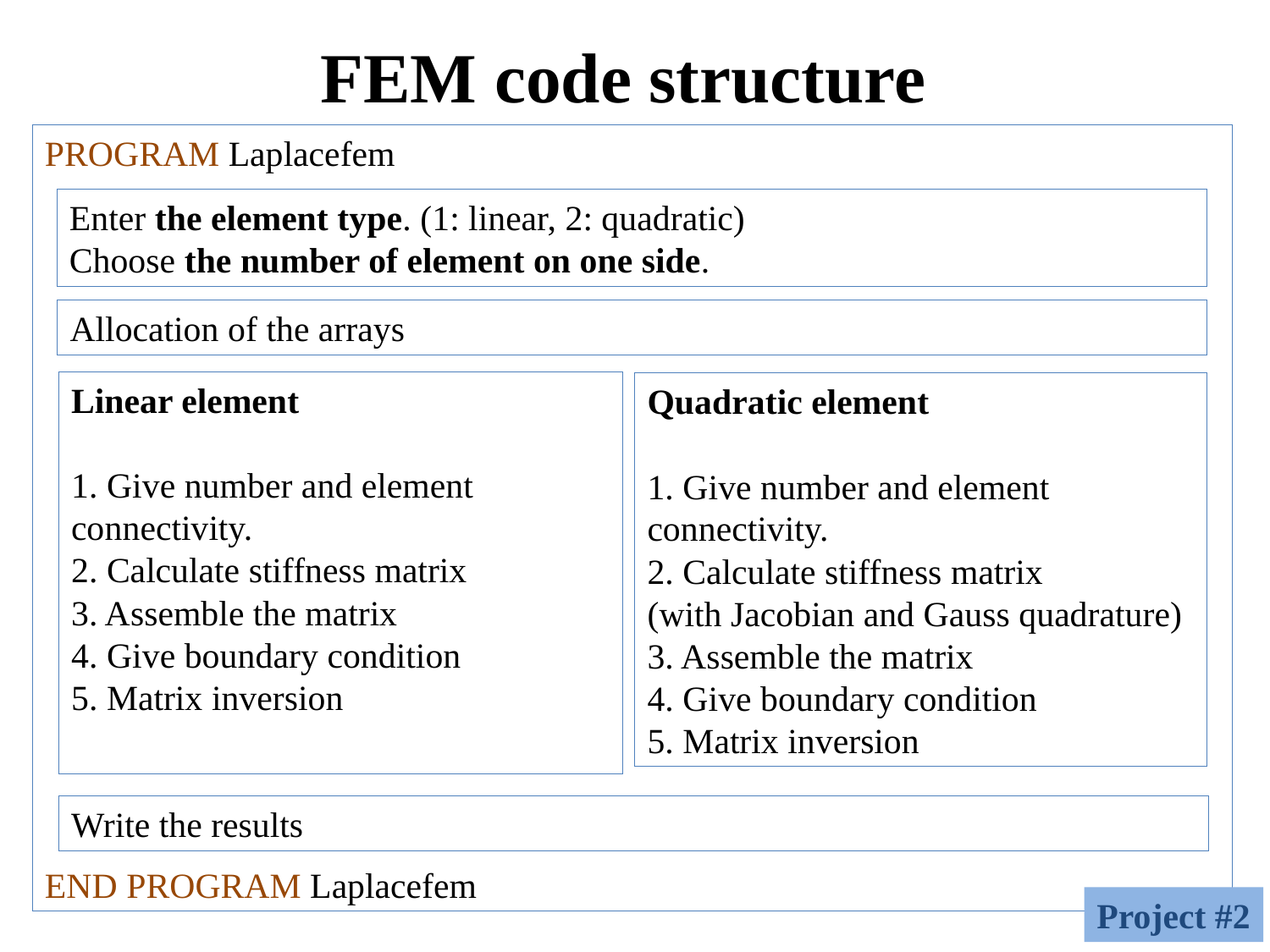

FEM code structure
PROGRAM Laplacefem

END PROGRAM Laplacefem
Enter the element type. (1: linear, 2: quadratic)
Choose the number of element on one side.
Allocation of the arrays
Linear element

1. Give number and element connectivity.
2. Calculate stiffness matrix
3. Assemble the matrix
4. Give boundary condition
5. Matrix inversion

Quadratic element

1. Give number and element connectivity.
2. Calculate stiffness matrix
(with Jacobian and Gauss quadrature)
3. Assemble the matrix
4. Give boundary condition
5. Matrix inversion
Write the results
Project #2